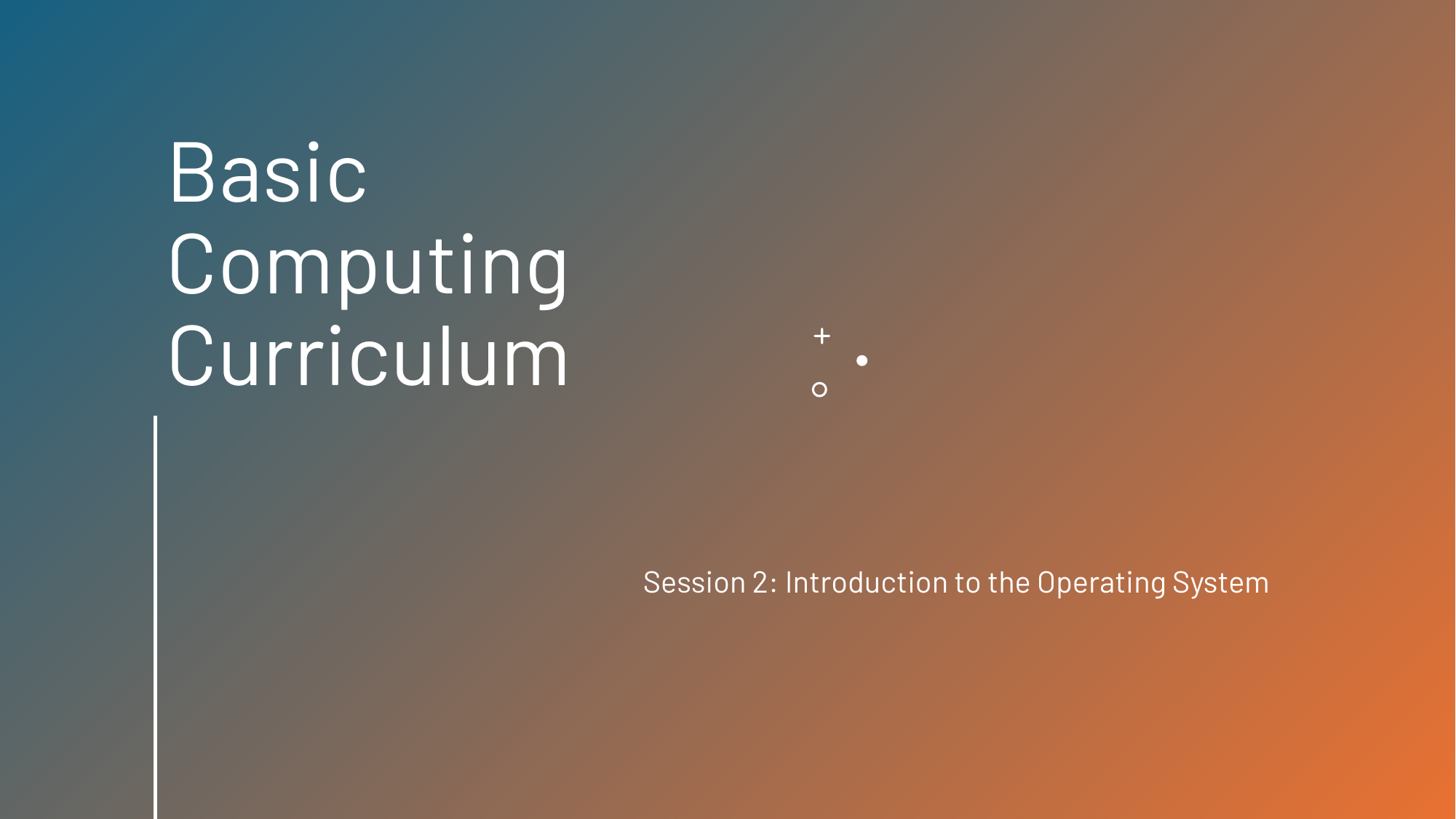

# Basic Computing Curriculum

Session 2: Introduction to the Operating System